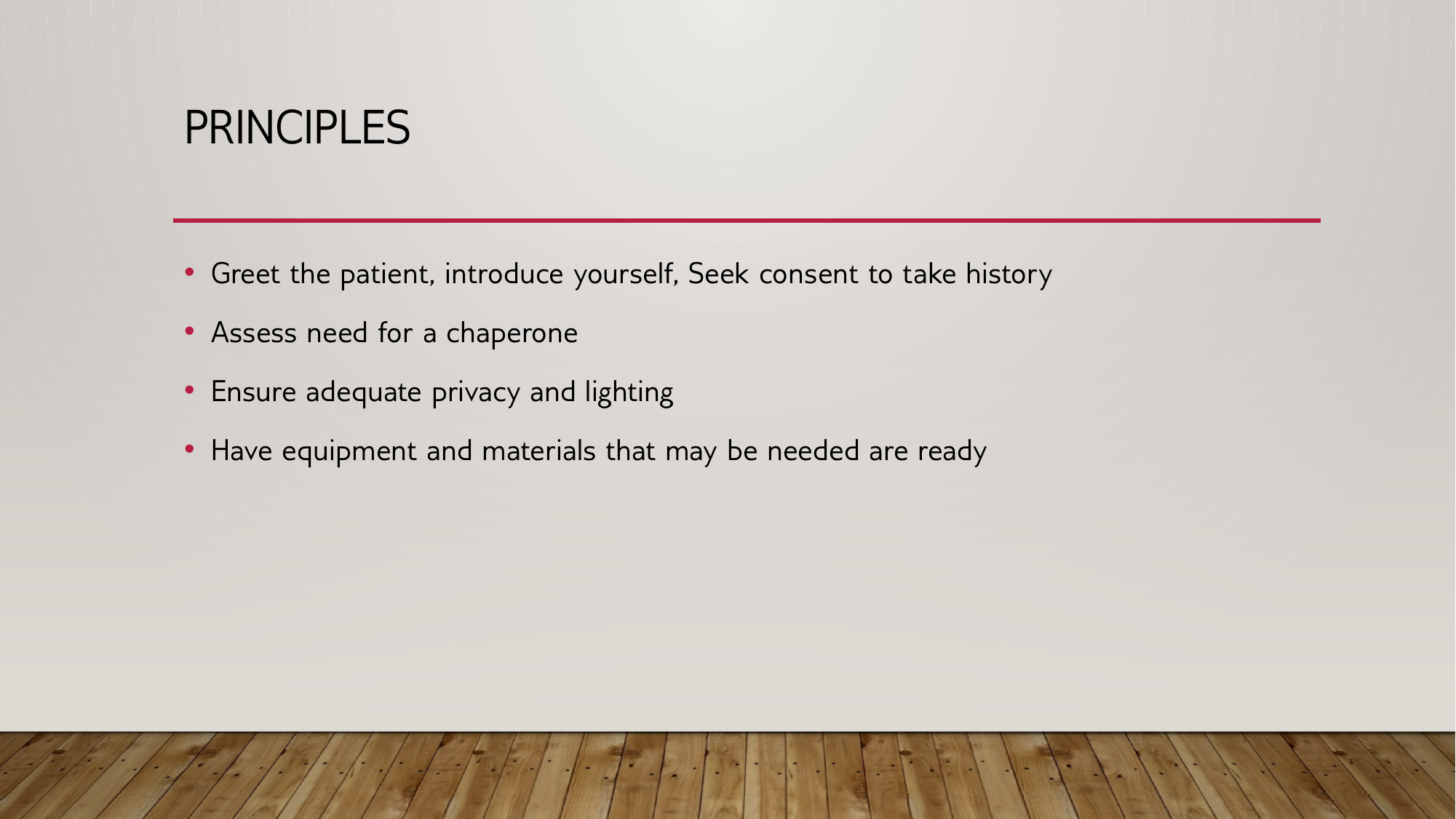

# Principles
Greet the patient, introduce yourself, Seek consent to take history
Assess need for a chaperone
Ensure adequate privacy and lighting
Have equipment and materials that may be needed are ready